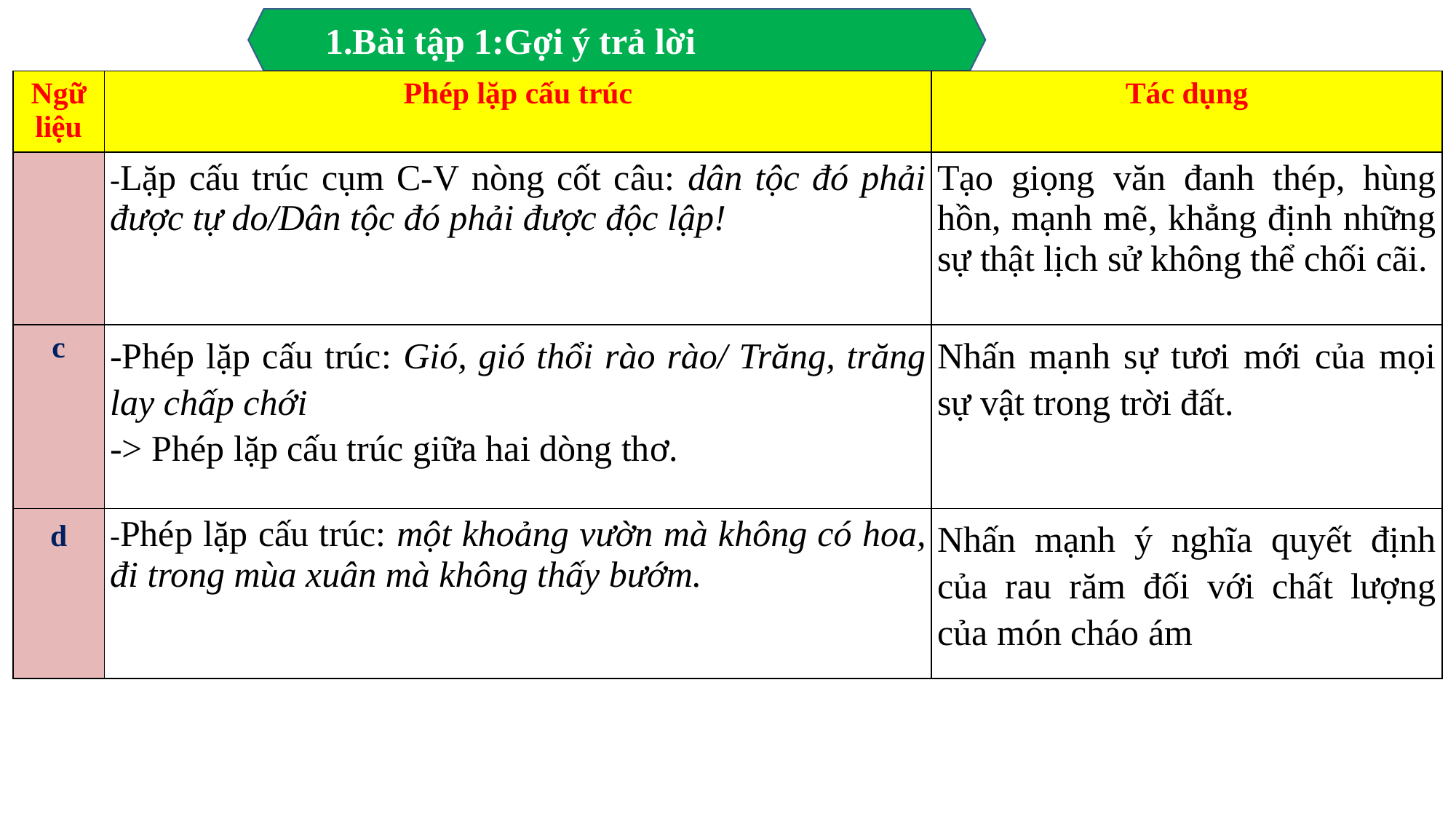

1.Bài tập 1:Gợi ý trả lời
| Ngữ liệu | Phép lặp cấu trúc | Tác dụng |
| --- | --- | --- |
|  | -Lặp cấu trúc cụm C-V nòng cốt câu: dân tộc đó phải được tự do/Dân tộc đó phải được độc lập! | Tạo giọng văn đanh thép, hùng hồn, mạnh mẽ, khẳng định những sự thật lịch sử không thể chối cãi. |
| c | -Phép lặp cấu trúc: Gió, gió thổi rào rào/ Trăng, trăng lay chấp chới -> Phép lặp cấu trúc giữa hai dòng thơ. | Nhấn mạnh sự tươi mới của mọi sự vật trong trời đất. |
| d | -Phép lặp cấu trúc: một khoảng vườn mà không có hoa, đi trong mùa xuân mà không thấy bướm. | Nhấn mạnh ý nghĩa quyết định của rau răm đối với chất lượng của món cháo ám |